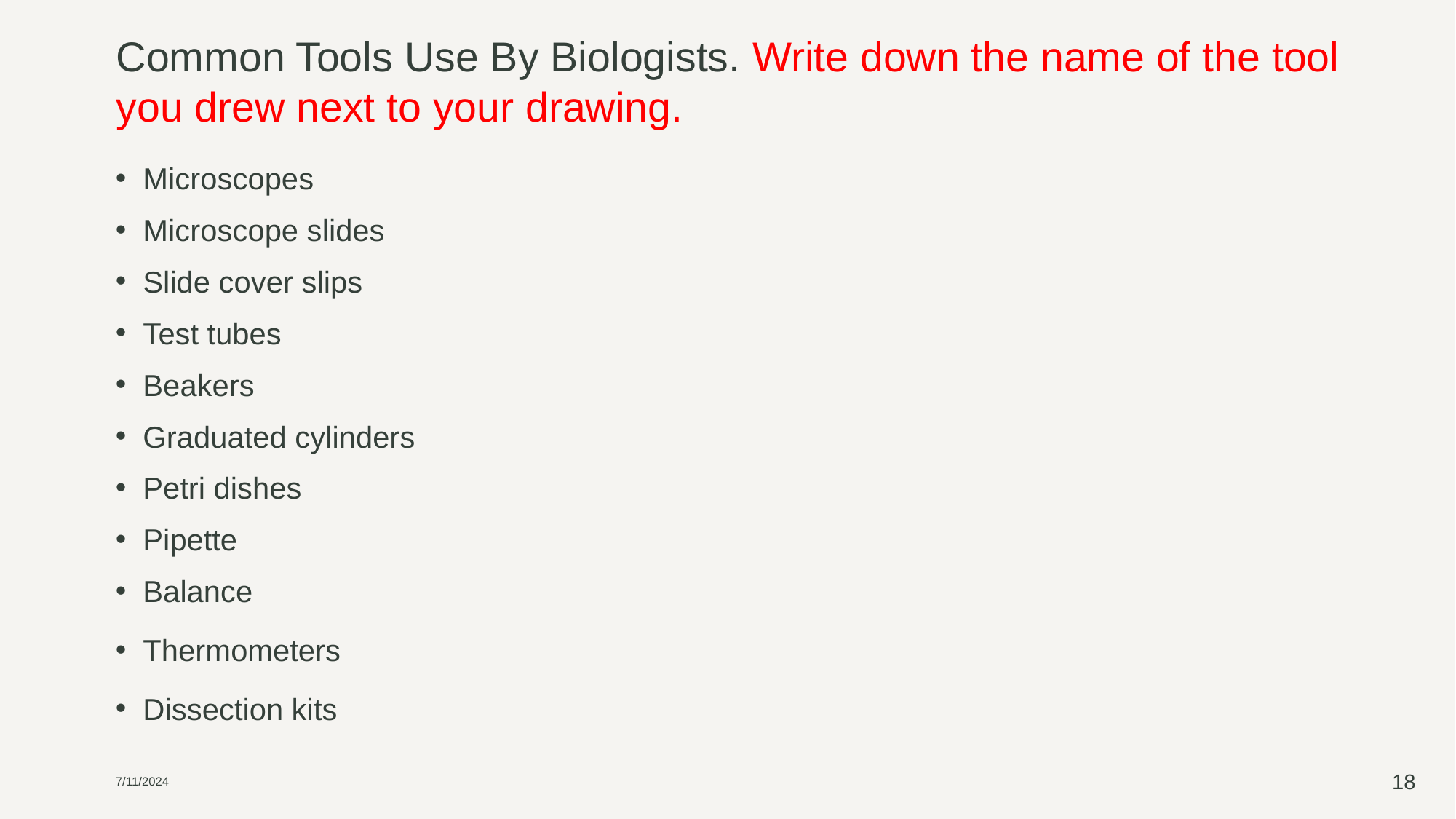

# Common Tools Use By Biologists. Write down the name of the tool you drew next to your drawing.
Microscopes
Microscope slides
Slide cover slips
Test tubes
Beakers
Graduated cylinders
Petri dishes
Pipette
Balance
Thermometers
Dissection kits

7/11/2024

18